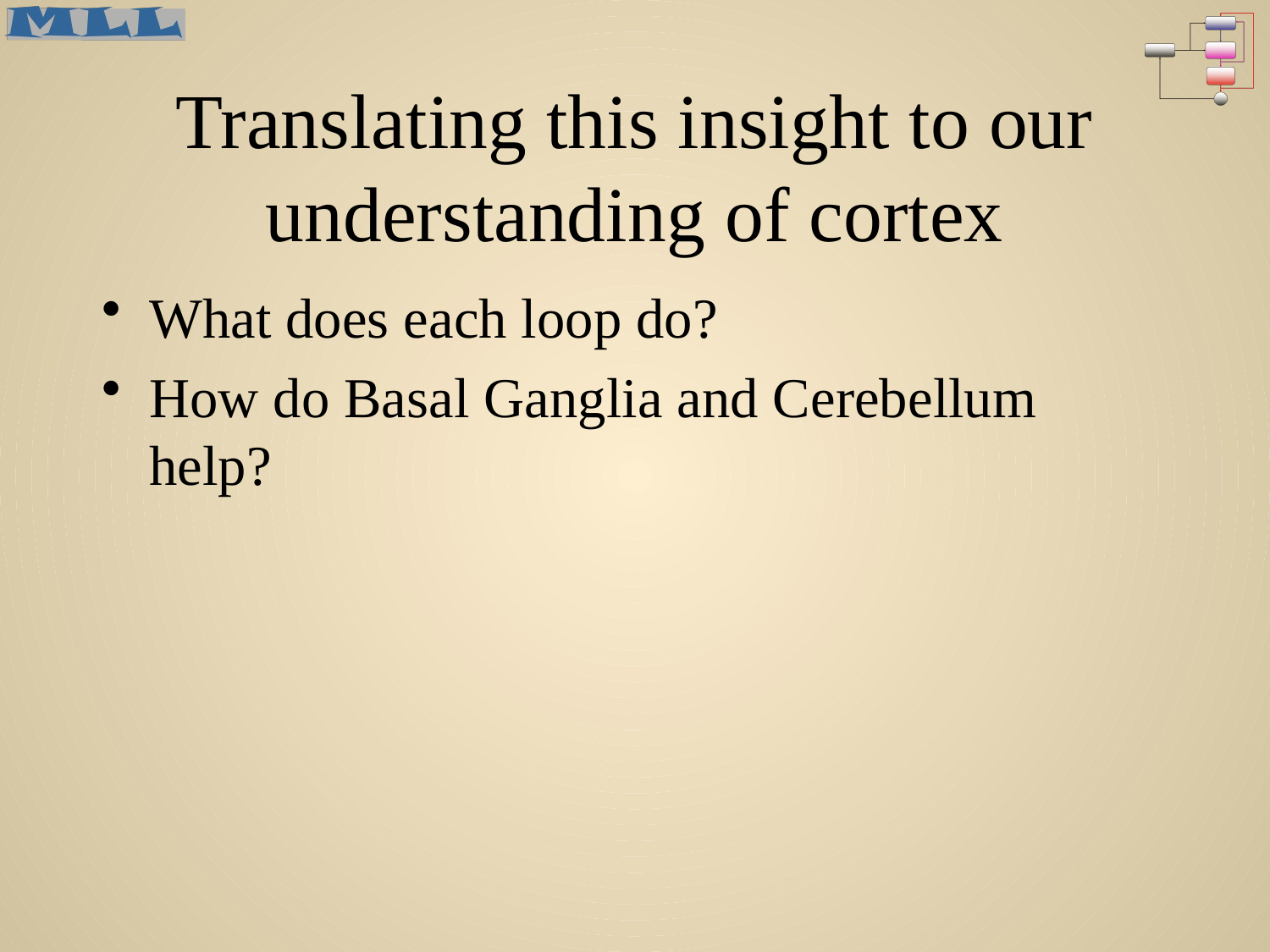

# Translating this insight to our understanding of cortex
What does each loop do?
How do Basal Ganglia and Cerebellum help?